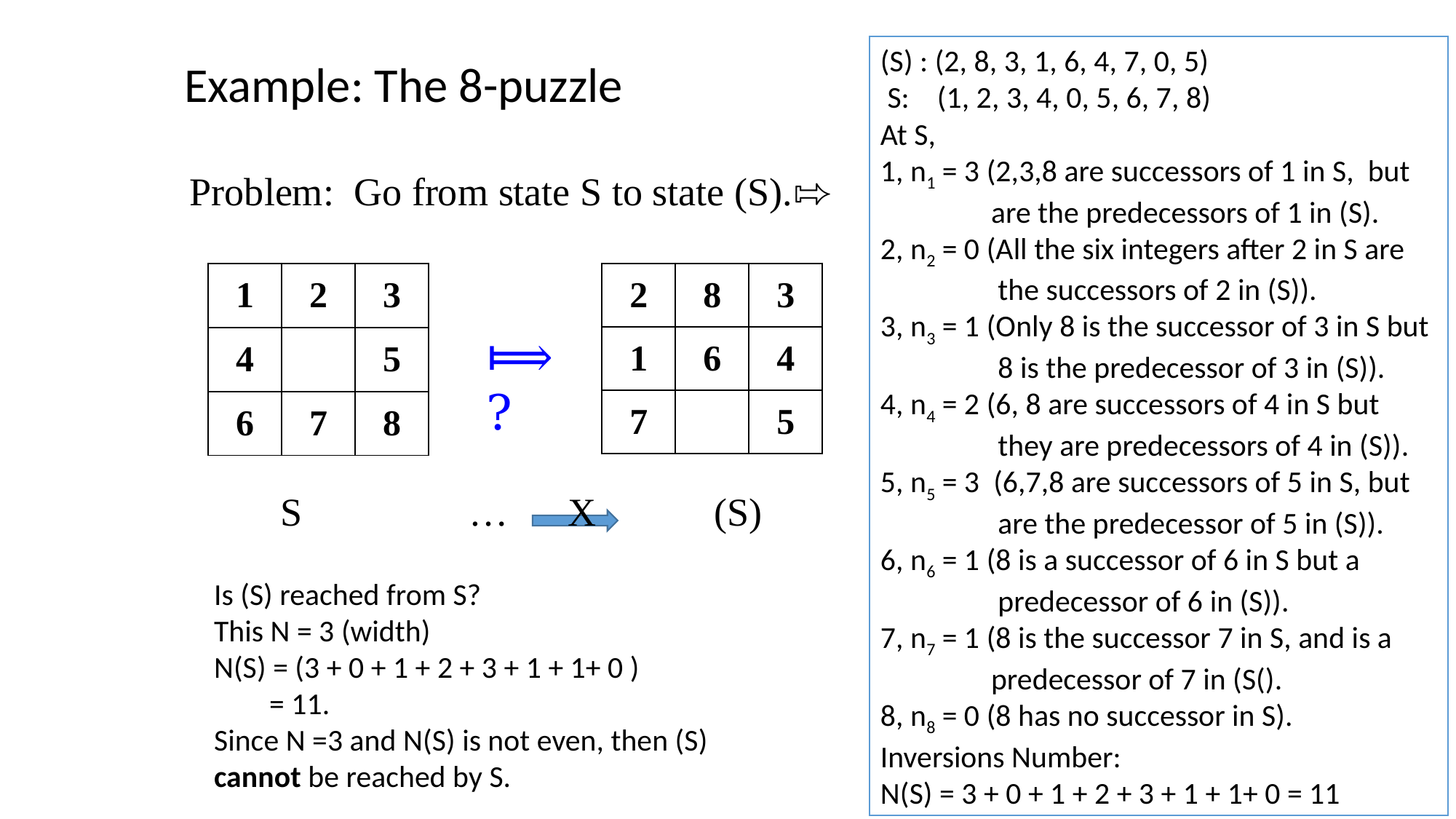

(S) : (2, 8, 3, 1, 6, 4, 7, 0, 5)
 S:    (1, 2, 3, 4, 0, 5, 6, 7, 8)
At S,
1, n1 = 3 (2,3,8 are successors of 1 in S,  but
                are the predecessors of 1 in (S).
2, n2 = 0 (All the six integers after 2 in S are
                 the successors of 2 in (S)).
3, n3 = 1 (Only 8 is the successor of 3 in S but
                 8 is the predecessor of 3 in (S)).
4, n4 = 2 (6, 8 are successors of 4 in S but
                 they are predecessors of 4 in (S)).
5, n5 = 3  (6,7,8 are successors of 5 in S, but
                 are the predecessor of 5 in (S)).
6, n6 = 1 (8 is a successor of 6 in S but a
                 predecessor of 6 in (S)).
7, n7 = 1 (8 is the successor 7 in S, and is a
                predecessor of 7 in (S().
8, n8 = 0 (8 has no successor in S).
Inversions Number:
N(S) = 3 + 0 + 1 + 2 + 3 + 1 + 1+ 0 = 11
Example: The 8-puzzle
Problem:  Go from state S to state (S).⇰
| 1 | 2 | 3 |
| --- | --- | --- |
| 4 |  | 5 |
| 6 | 7 | 8 |
| 2 | 8 | 3 |
| --- | --- | --- |
| 1 | 6 | 4 |
| 7 |  | 5 |
⟾?
 S                 …      X            (S)

Is (S) reached from S?
This N = 3 (width)
N(S) = (3 + 0 + 1 + 2 + 3 + 1 + 1+ 0 )
        = 11.
Since N =3 and N(S) is not even, then (S) cannot be reached by S.